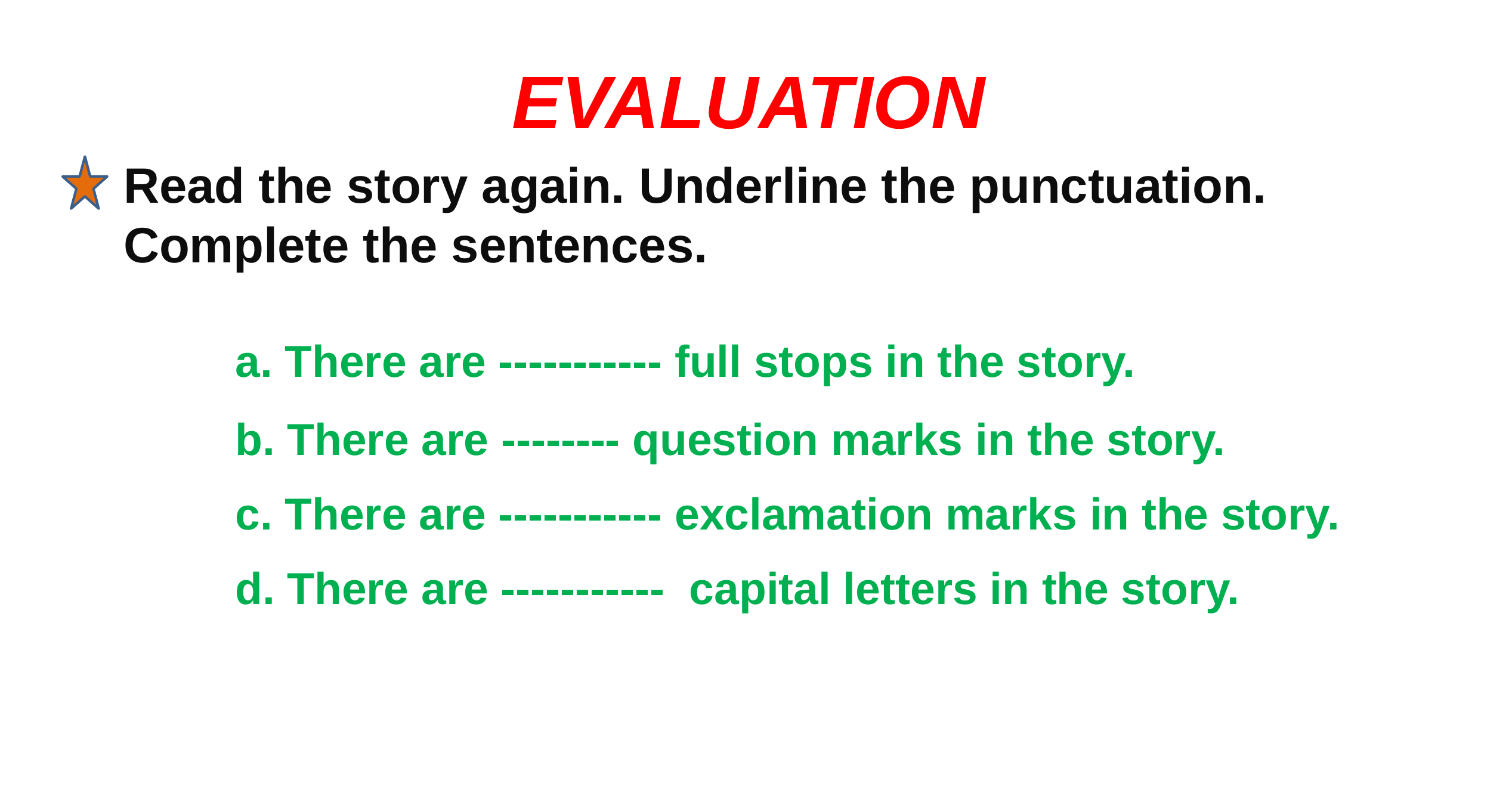

EVALUATION
Read the story again. Underline the punctuation. Complete the sentences.

a. There are ----------- full stops in the story.
b. There are -------- question marks in the story.
c. There are ----------- exclamation marks in the story.
d. There are -----------  capital letters in the story.